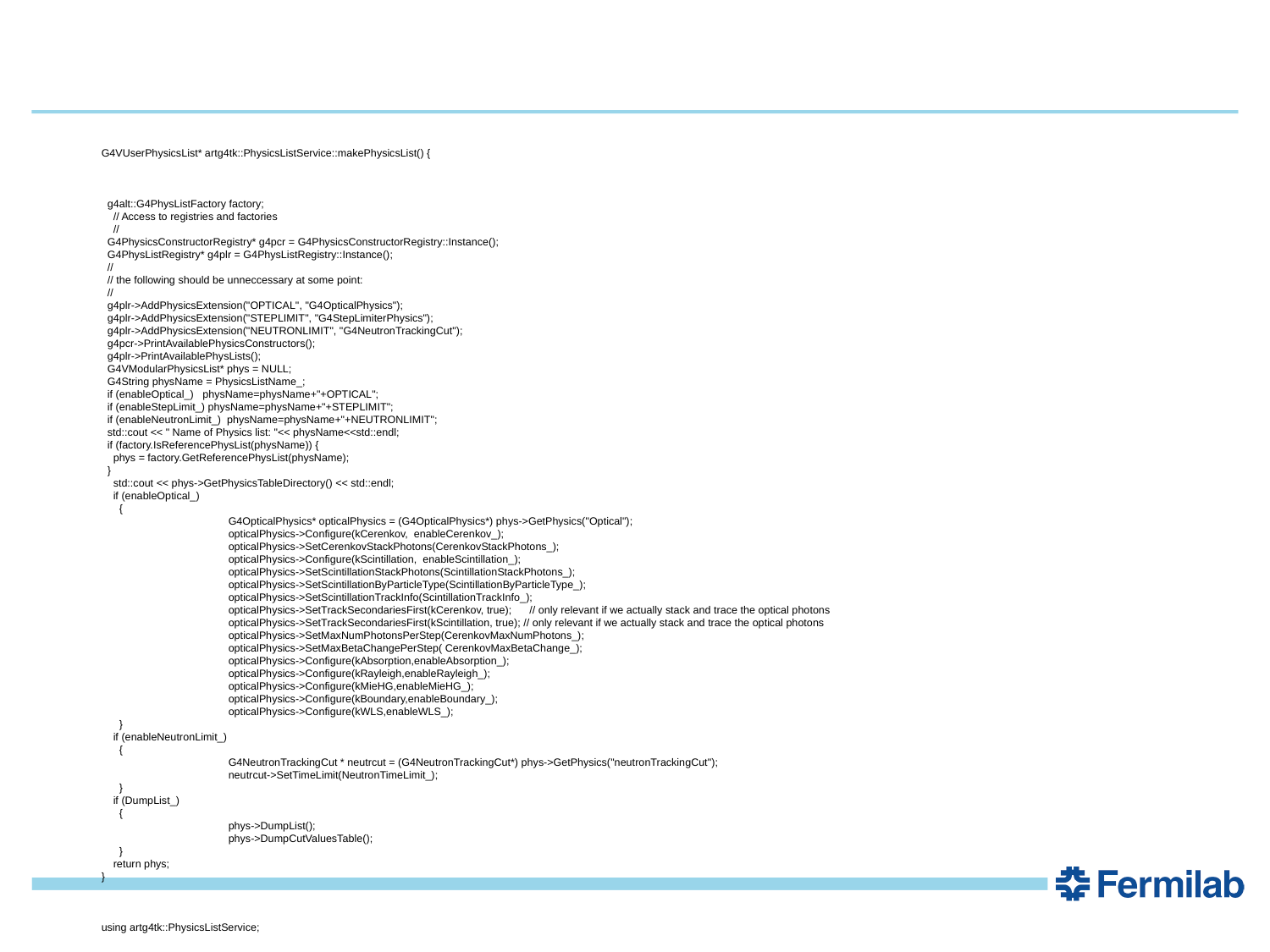

G4VUserPhysicsList* artg4tk::PhysicsListService::makePhysicsList() {

  g4alt::G4PhysListFactory factory;
    // Access to registries and factories
    //
  G4PhysicsConstructorRegistry* g4pcr = G4PhysicsConstructorRegistry::Instance();
  G4PhysListRegistry* g4plr = G4PhysListRegistry::Instance();
  //
  // the following should be unneccessary at some point:
  //
  g4plr->AddPhysicsExtension("OPTICAL", "G4OpticalPhysics");
  g4plr->AddPhysicsExtension("STEPLIMIT", "G4StepLimiterPhysics");
  g4plr->AddPhysicsExtension("NEUTRONLIMIT", "G4NeutronTrackingCut");
  g4pcr->PrintAvailablePhysicsConstructors();
  g4plr->PrintAvailablePhysLists();
  G4VModularPhysicsList* phys = NULL;
  G4String physName = PhysicsListName_;
  if (enableOptical_)   physName=physName+"+OPTICAL";
  if (enableStepLimit_) physName=physName+"+STEPLIMIT";
  if (enableNeutronLimit_)  physName=physName+"+NEUTRONLIMIT";
  std::cout << " Name of Physics list: "<< physName<<std::endl;
  if (factory.IsReferencePhysList(physName)) {
    phys = factory.GetReferencePhysList(physName);
  }
    std::cout << phys->GetPhysicsTableDirectory() << std::endl;
    if (enableOptical_)
      {
	G4OpticalPhysics* opticalPhysics = (G4OpticalPhysics*) phys->GetPhysics("Optical");
	opticalPhysics->Configure(kCerenkov,  enableCerenkov_);
	opticalPhysics->SetCerenkovStackPhotons(CerenkovStackPhotons_);
	opticalPhysics->Configure(kScintillation,  enableScintillation_);
	opticalPhysics->SetScintillationStackPhotons(ScintillationStackPhotons_);
	opticalPhysics->SetScintillationByParticleType(ScintillationByParticleType_);
	opticalPhysics->SetScintillationTrackInfo(ScintillationTrackInfo_);
	opticalPhysics->SetTrackSecondariesFirst(kCerenkov, true);      // only relevant if we actually stack and trace the optical photons
	opticalPhysics->SetTrackSecondariesFirst(kScintillation, true); // only relevant if we actually stack and trace the optical photons
	opticalPhysics->SetMaxNumPhotonsPerStep(CerenkovMaxNumPhotons_);
	opticalPhysics->SetMaxBetaChangePerStep( CerenkovMaxBetaChange_);
 	opticalPhysics->Configure(kAbsorption,enableAbsorption_);
  	opticalPhysics->Configure(kRayleigh,enableRayleigh_);
 	opticalPhysics->Configure(kMieHG,enableMieHG_);
  	opticalPhysics->Configure(kBoundary,enableBoundary_);
	opticalPhysics->Configure(kWLS,enableWLS_);
      }
    if (enableNeutronLimit_)
      {
	G4NeutronTrackingCut * neutrcut = (G4NeutronTrackingCut*) phys->GetPhysics("neutronTrackingCut");
	neutrcut->SetTimeLimit(NeutronTimeLimit_);
      }
    if (DumpList_)
      {
	phys->DumpList();
	phys->DumpCutValuesTable();
      }
    return phys;
}

using artg4tk::PhysicsListService;